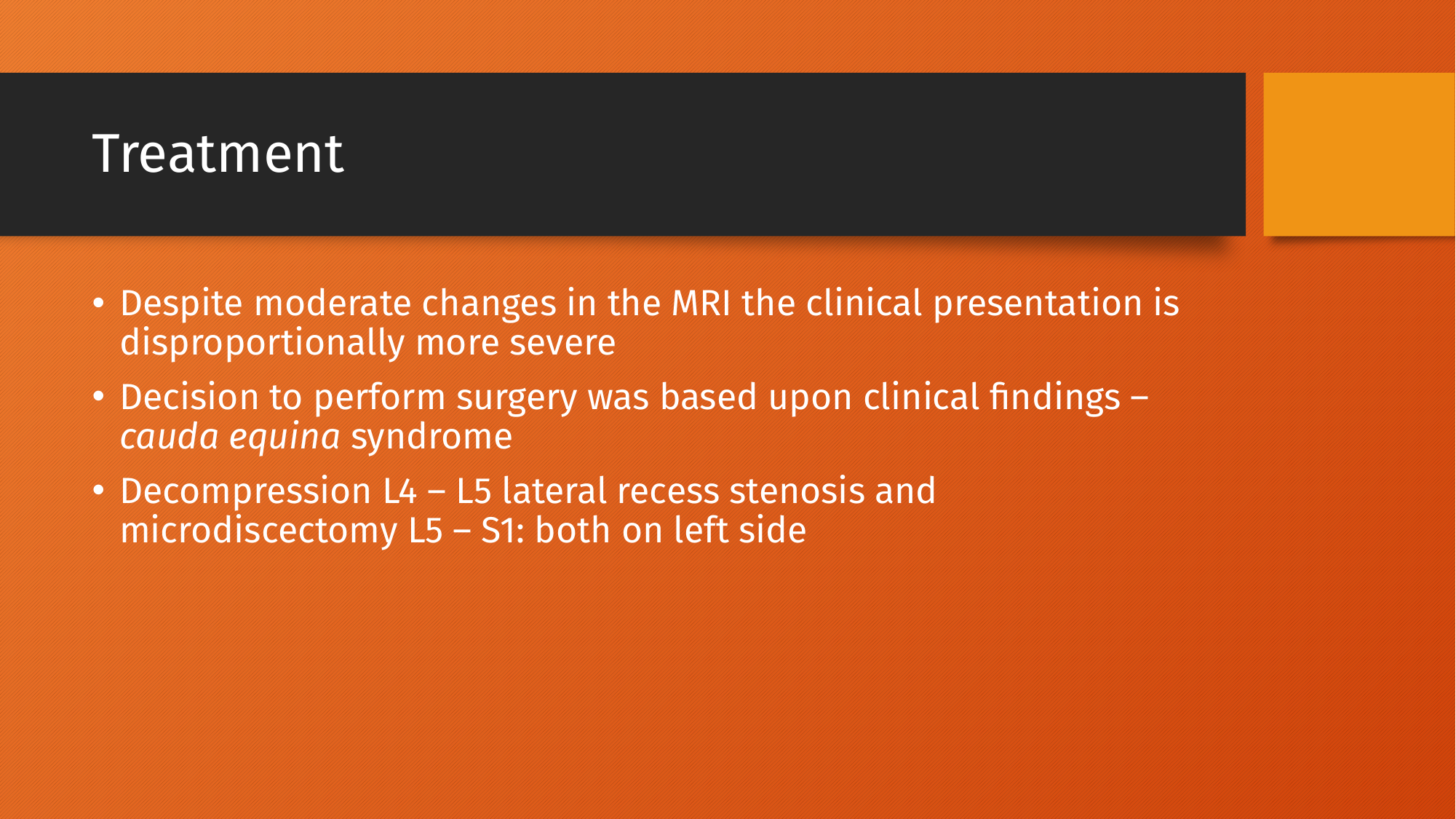

# Treatment
Despite moderate changes in the MRI the clinical presentation is disproportionally more severe
Decision to perform surgery was based upon clinical findings – cauda equina syndrome
Decompression L4 – L5 lateral recess stenosis and microdiscectomy L5 – S1: both on left side